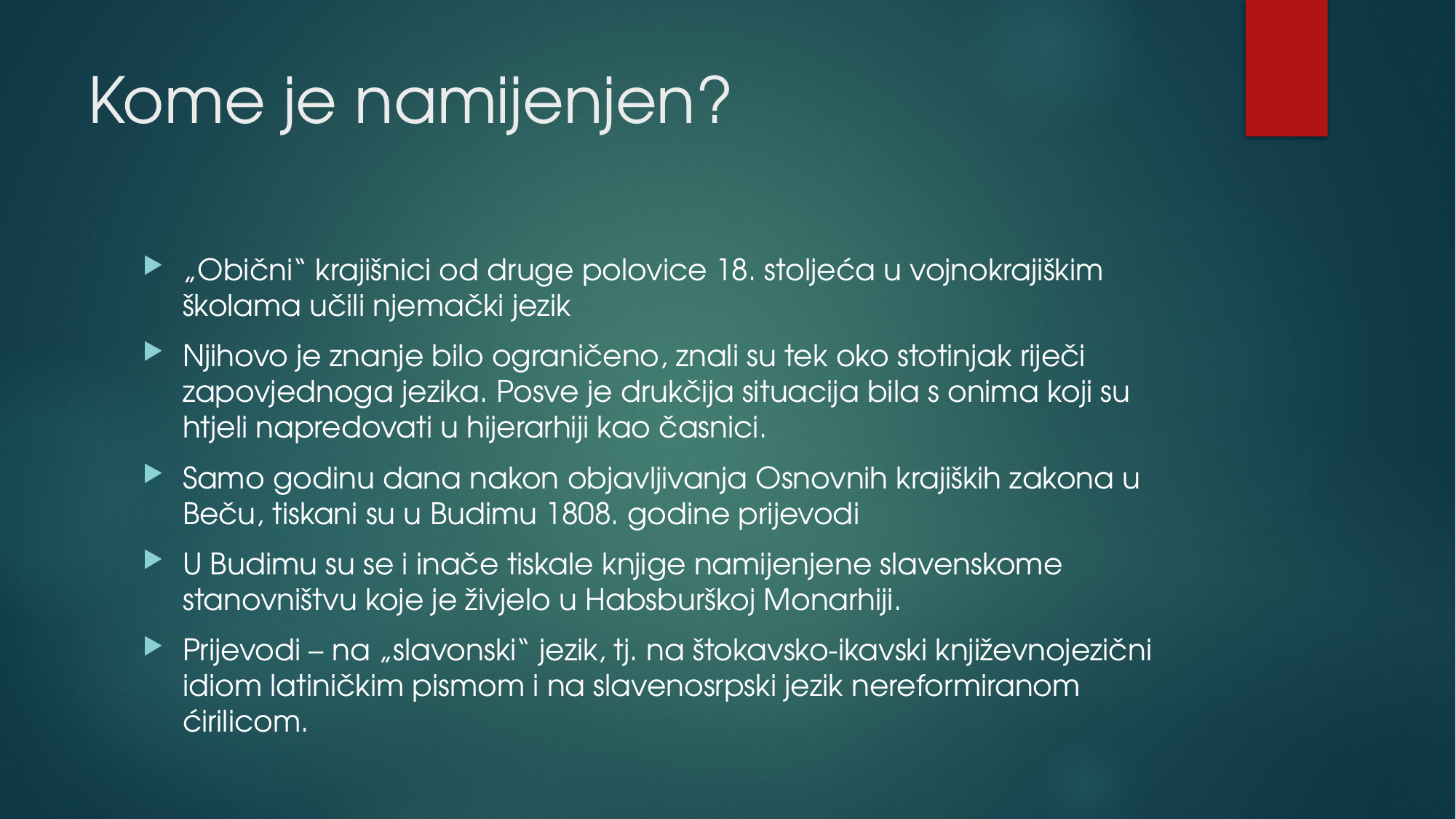

# Kome je namijenjen?
„Obični“ krajišnici od druge polovice 18. stoljeća u vojnokrajiškim školama učili njemački jezik
Njihovo je znanje bilo ograničeno, znali su tek oko stotinjak riječi zapovjednoga jezika. Posve je drukčija situacija bila s onima koji su htjeli napredovati u hijerarhiji kao časnici.
Samo godinu dana nakon objavljivanja Osnovnih krajiških zakona u Beču, tiskani su u Budimu 1808. godine prijevodi
U Budimu su se i inače tiskale knjige namijenjene slavenskome stanovništvu koje je živjelo u Habsburškoj Monarhiji.
Prijevodi – na „slavonski“ jezik, tj. na štokavsko-ikavski književnojezični idiom latiničkim pismom i na slavenosrpski jezik nereformiranom ćirilicom.